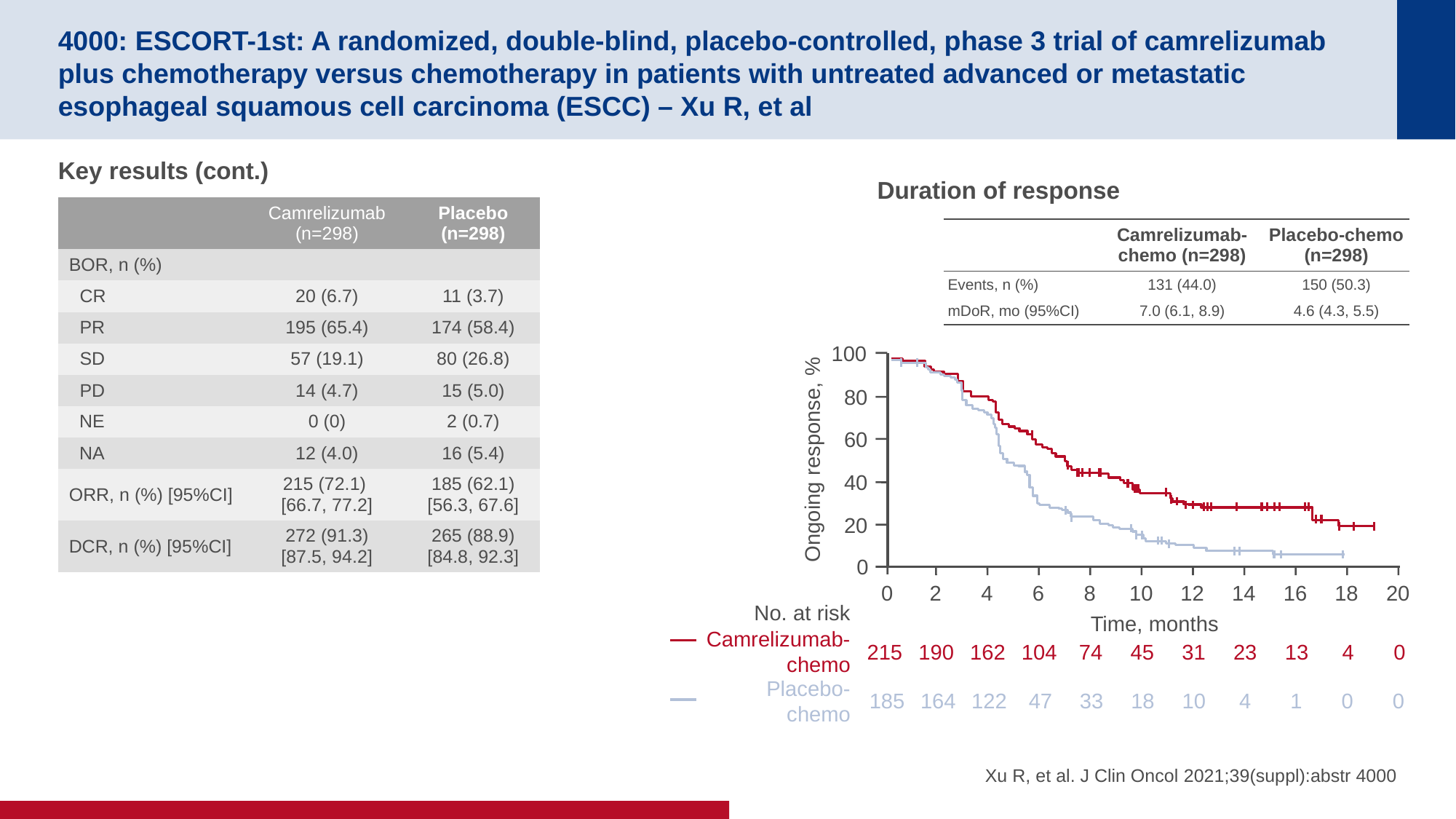

# 4000: ESCORT-1st: A randomized, double-blind, placebo-controlled, phase 3 trial of camrelizumab plus chemotherapy versus chemotherapy in patients with untreated advanced or metastatic esophageal squamous cell carcinoma (ESCC) – Xu R, et al
Key results (cont.)

Duration of response
|  | Camrelizumab (n=298) | Placebo (n=298) |
| --- | --- | --- |
| BOR, n (%) |  |  |
| CR | 20 (6.7) | 11 (3.7) |
| PR | 195 (65.4) | 174 (58.4) |
| SD | 57 (19.1) | 80 (26.8) |
| PD | 14 (4.7) | 15 (5.0) |
| NE | 0 (0) | 2 (0.7) |
| NA | 12 (4.0) | 16 (5.4) |
| ORR, n (%) [95%CI] | 215 (72.1) [66.7, 77.2] | 185 (62.1) [56.3, 67.6] |
| DCR, n (%) [95%CI] | 272 (91.3) [87.5, 94.2] | 265 (88.9) [84.8, 92.3] |
|  | Camrelizumab-chemo (n=298) | Placebo-chemo (n=298) |
| --- | --- | --- |
| Events, n (%) | 131 (44.0) | 150 (50.3) |
| mDoR, mo (95%CI) | 7.0 (6.1, 8.9) | 4.6 (4.3, 5.5) |
100

80

60

Ongoing response, %
40

20

0

0
2
4
6
8
10
12
14
16
18
20
No. at risk
Time, months
Camrelizumab-chemo
215
190
162
104
74
45
31
23
13
4
0
Placebo-
chemo
185
164
122
47
33
18
10
4
1
0
0
Xu R, et al. J Clin Oncol 2021;39(suppl):abstr 4000